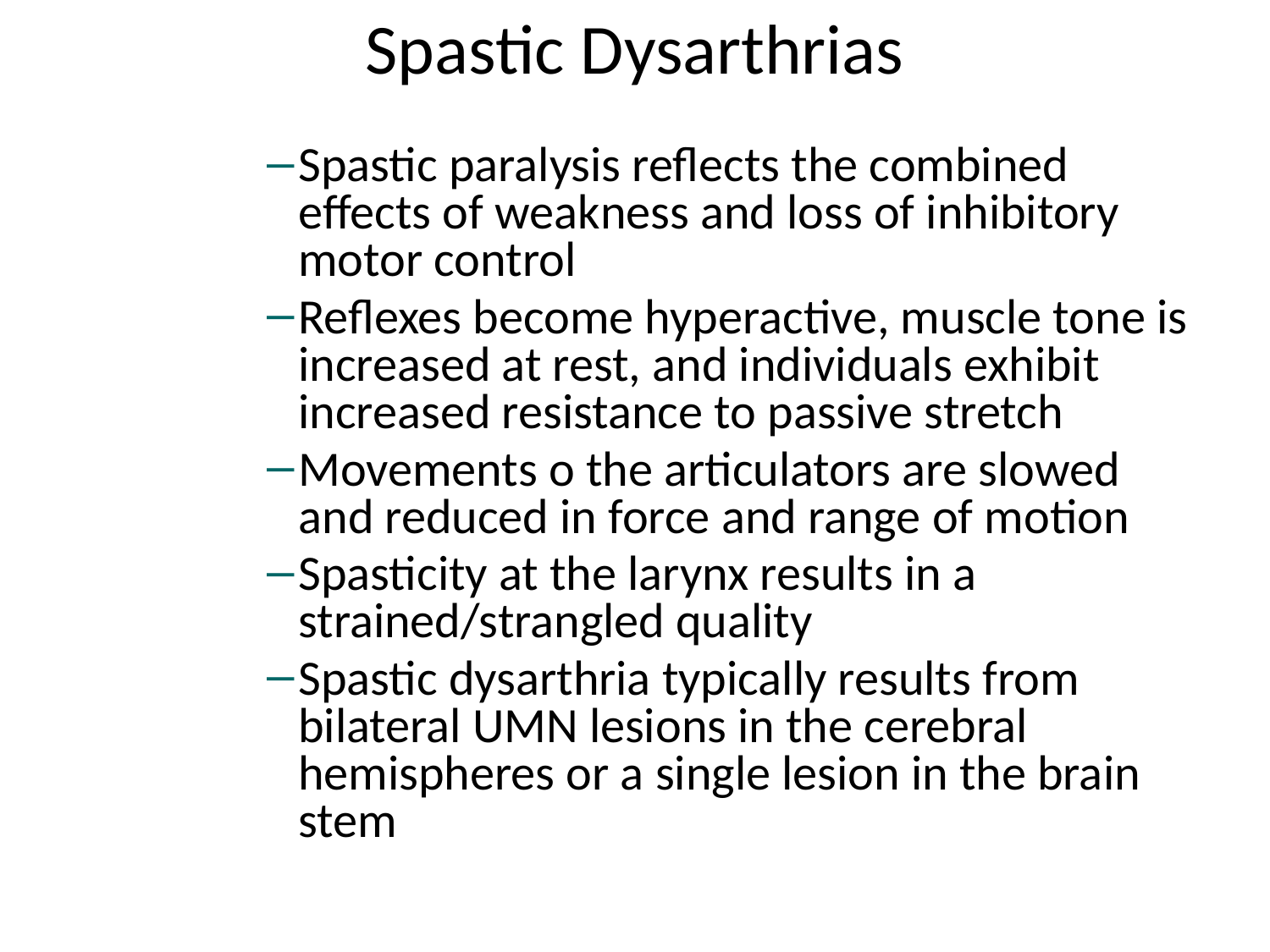

# Spastic Dysarthrias
Spastic paralysis reflects the combined effects of weakness and loss of inhibitory motor control
Reflexes become hyperactive, muscle tone is increased at rest, and individuals exhibit increased resistance to passive stretch
Movements o the articulators are slowed and reduced in force and range of motion
Spasticity at the larynx results in a strained/strangled quality
Spastic dysarthria typically results from bilateral UMN lesions in the cerebral hemispheres or a single lesion in the brain stem